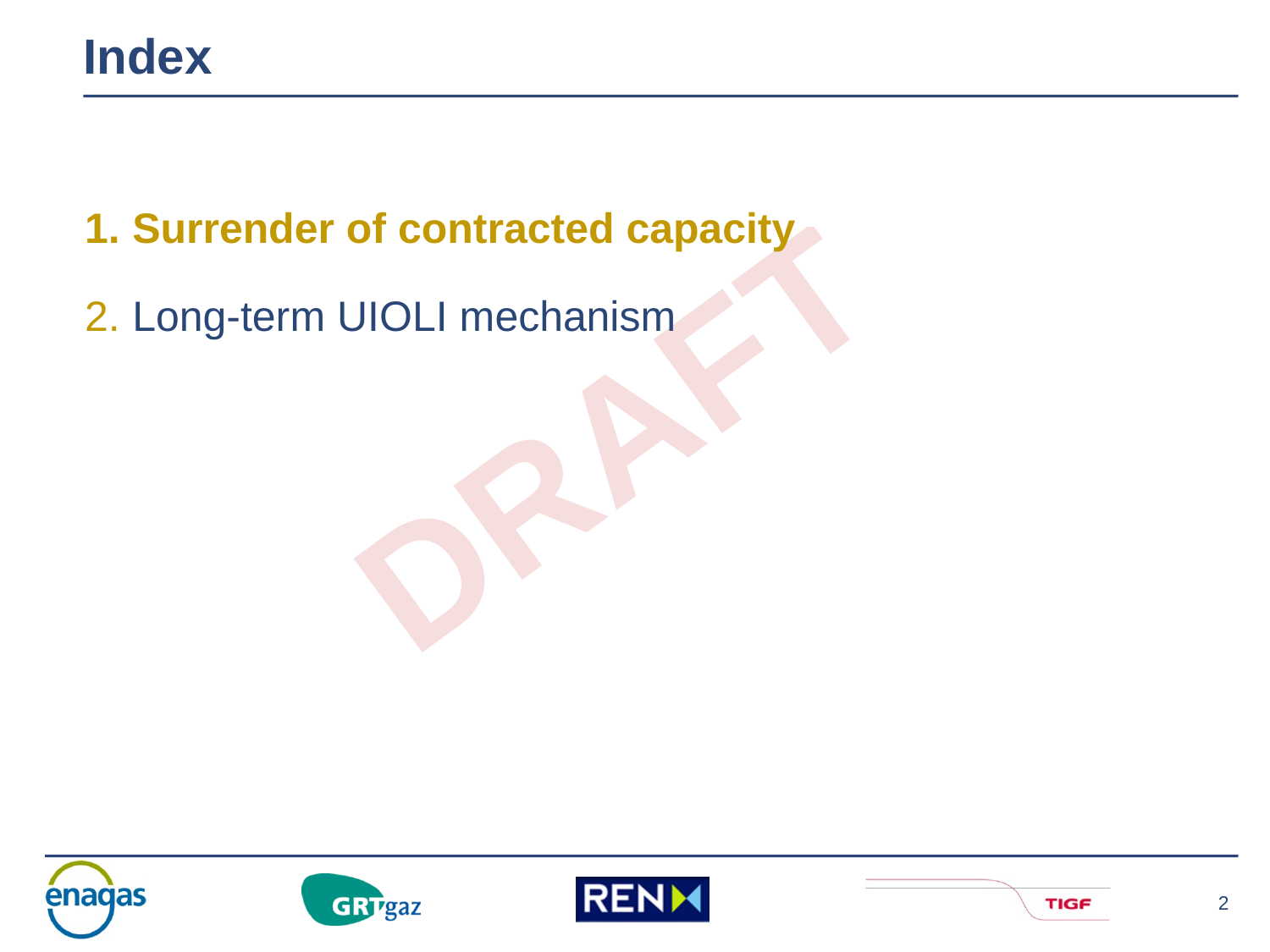

# Index
Surrender of contracted capacity
Long-term UIOLI mechanism